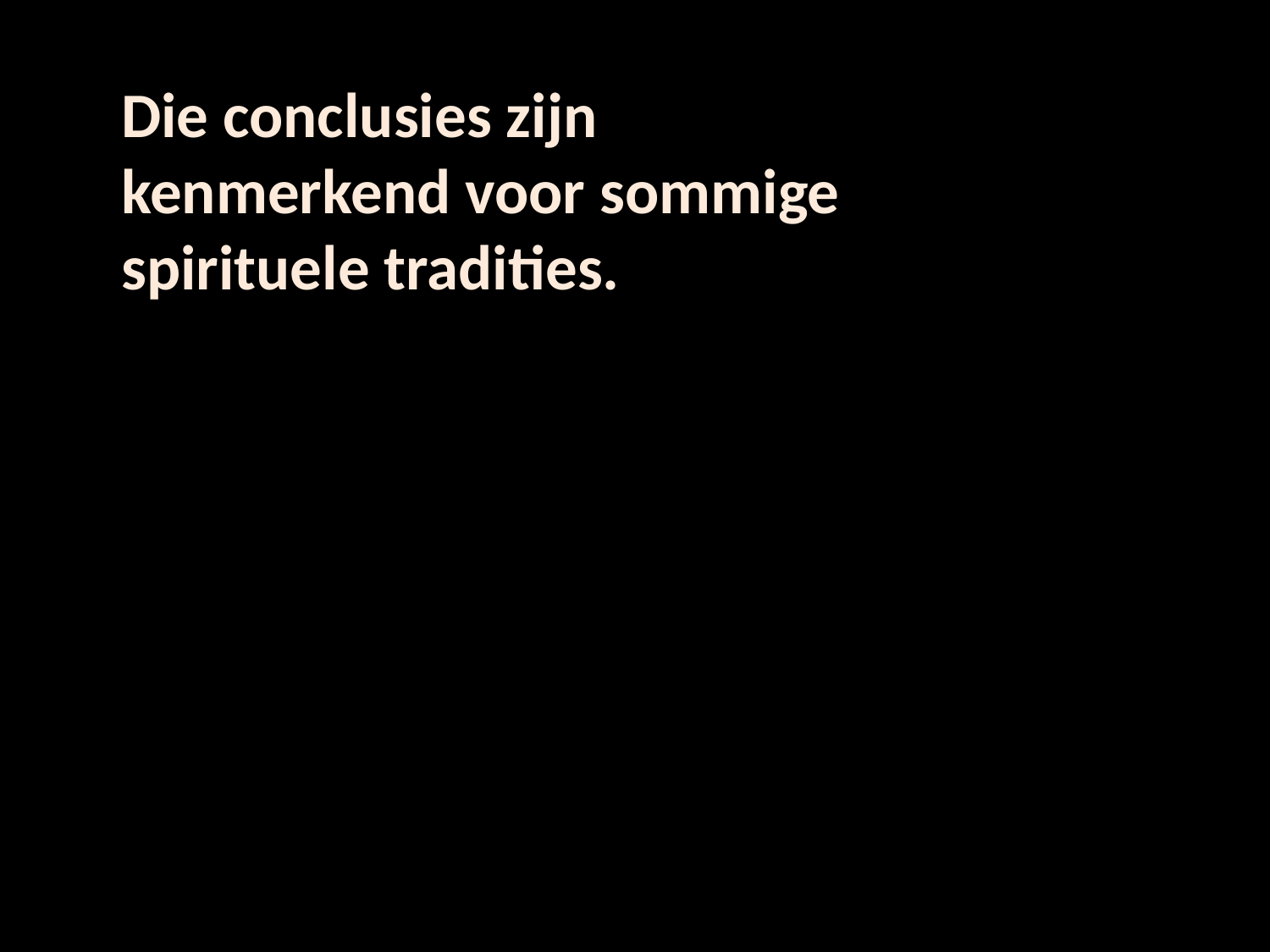

Die conclusies zijn kenmerkend voor sommige spirituele tradities.